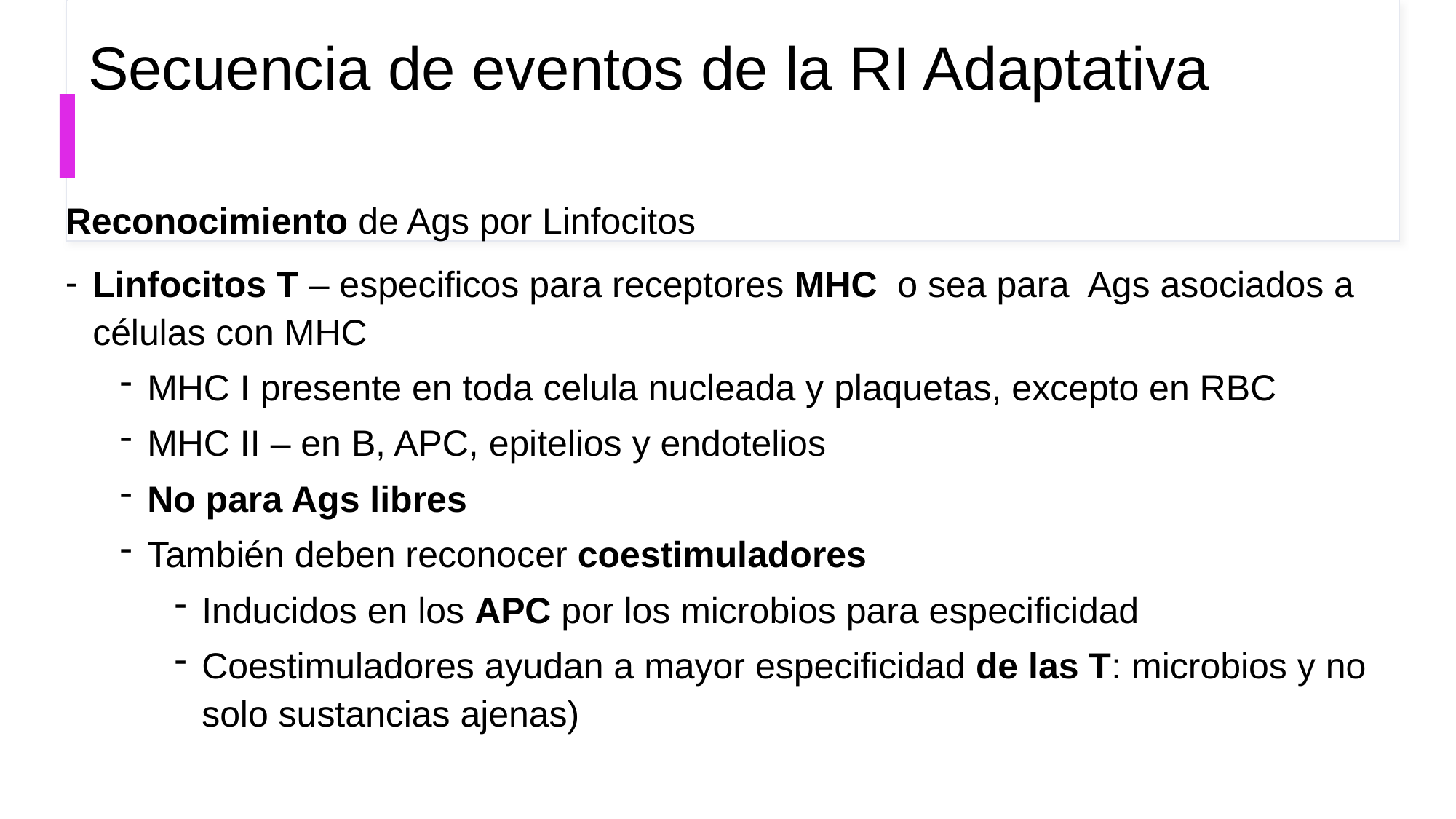

# Secuencia de eventos de la RI Adaptativa
Reconocimiento de Ags por Linfocitos
Linfocitos T – especificos para receptores MHC  o sea para  Ags asociados a células con MHC
MHC I presente en toda celula nucleada y plaquetas, excepto en RBC
MHC II – en B, APC, epitelios y endotelios
No para Ags libres
También deben reconocer coestimuladores
Inducidos en los APC por los microbios para especificidad
Coestimuladores ayudan a mayor especificidad de las T: microbios y no solo sustancias ajenas)